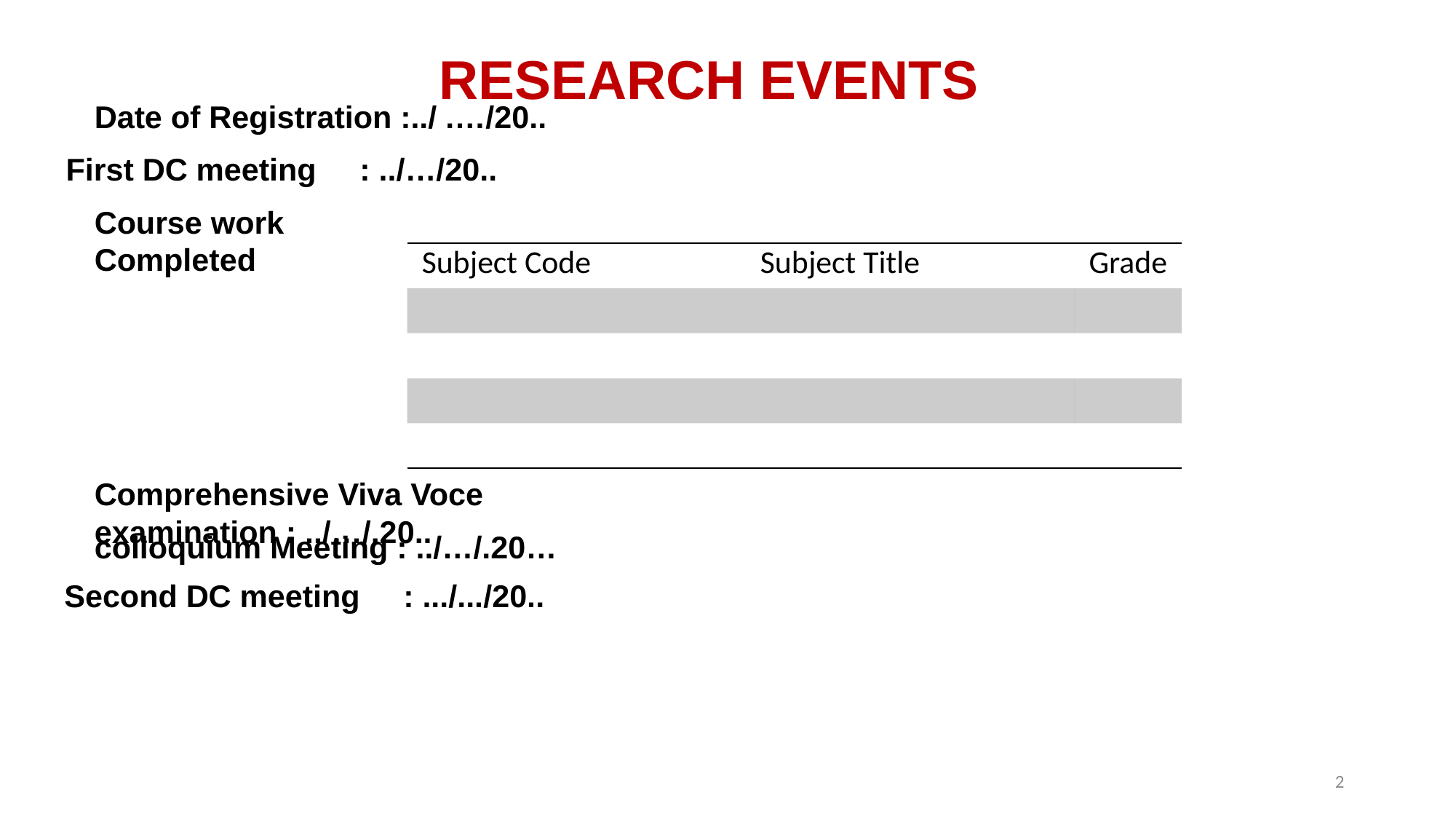

RESEARCH EVENTS
Date of Registration :../ .…/20..
First DC meeting     : ../…/20..
Course work Completed
| Subject Code | Subject Title | Grade |
| --- | --- | --- |
|  |  |  |
|  |  |  |
|  |  |  |
|  |  |  |
Comprehensive Viva Voce examination : ../…/.20..
colloquium Meeting : ../…/.20…
Second DC meeting     : .../.../20..
2